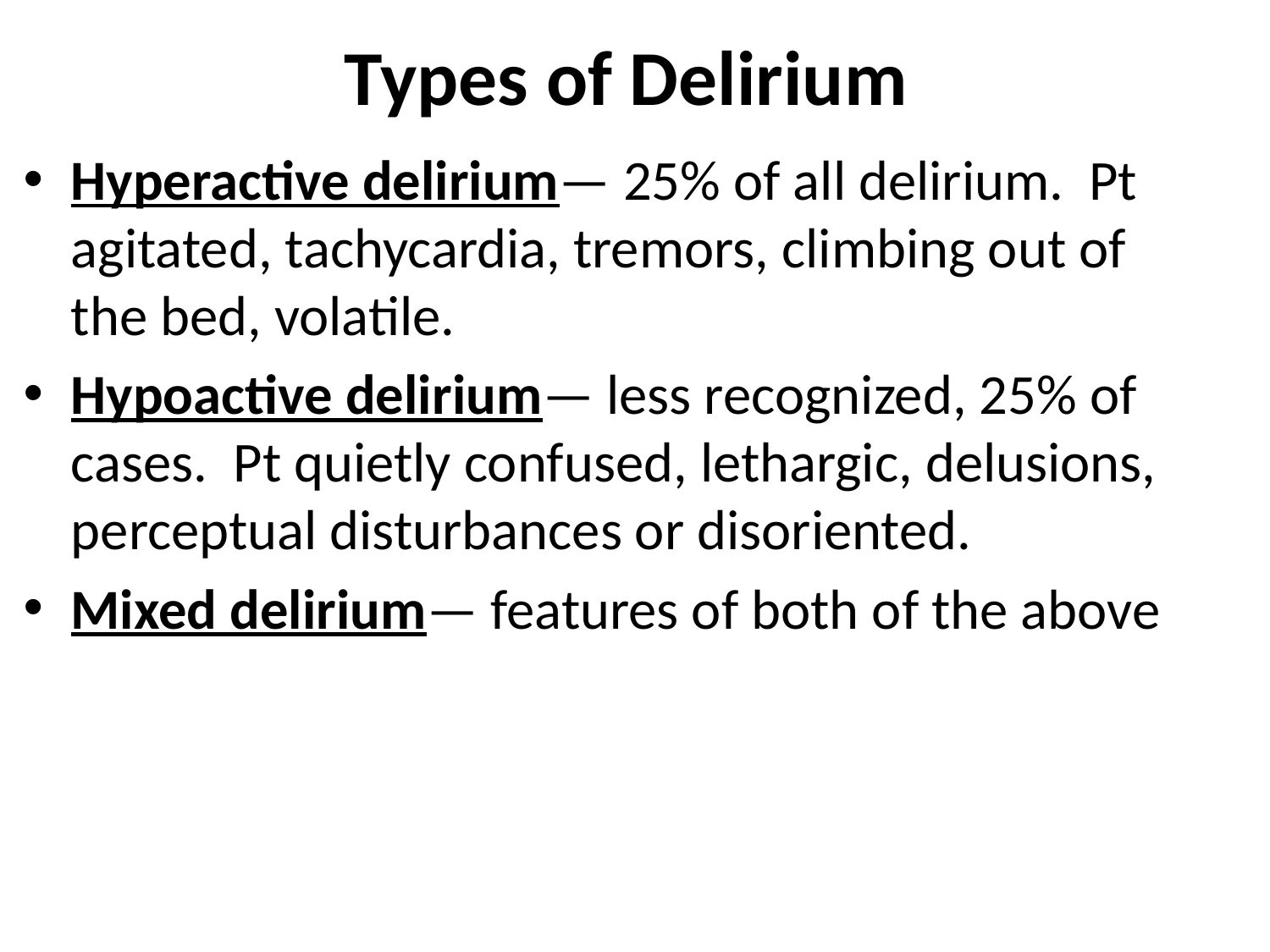

# Types of Delirium
Hyperactive delirium— 25% of all delirium.  Pt agitated, tachycardia, tremors, climbing out of the bed, volatile.
Hypoactive delirium— less recognized, 25% of cases.  Pt quietly confused, lethargic, delusions, perceptual disturbances or disoriented.
Mixed delirium— features of both of the above